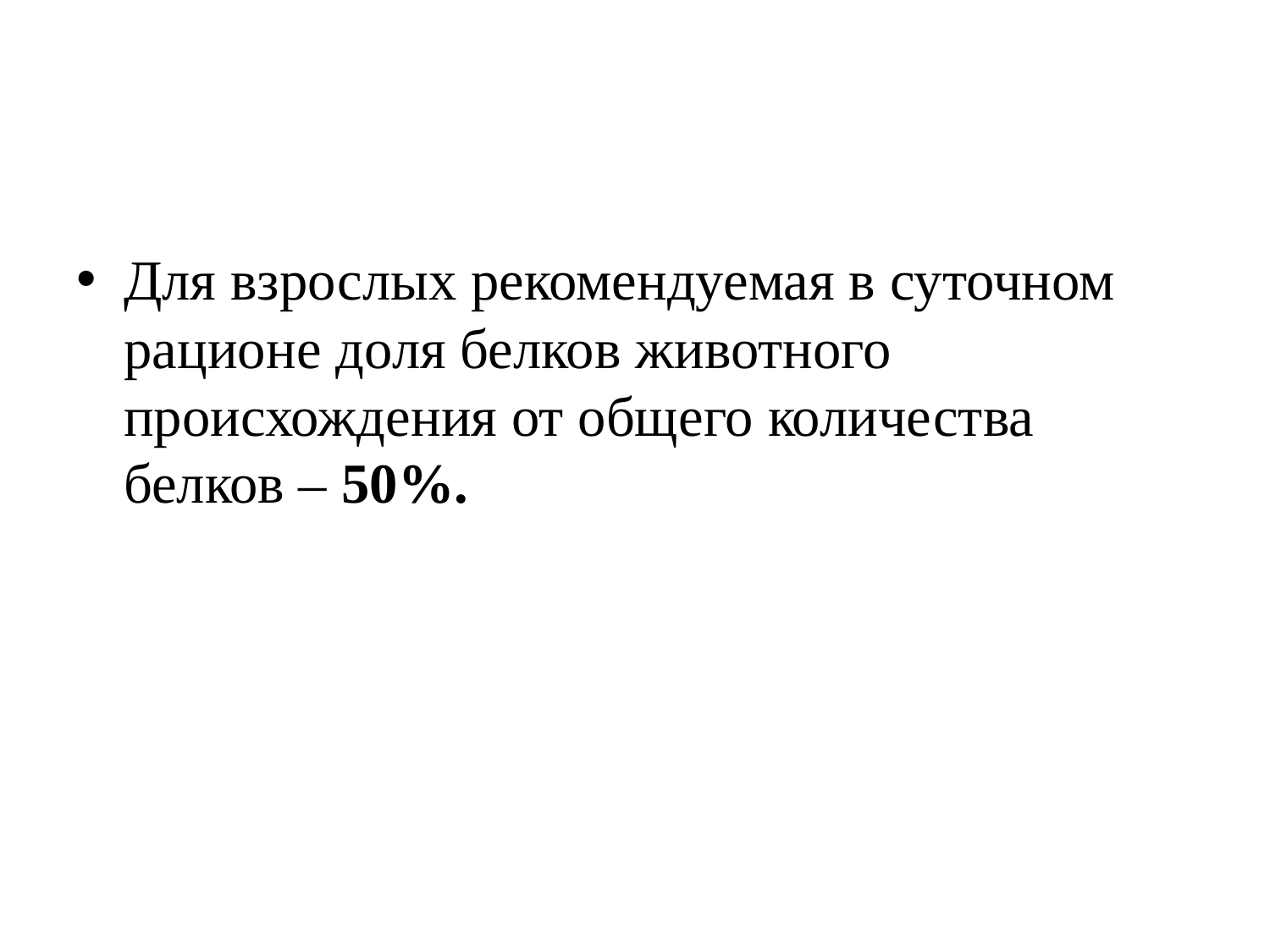

Для взрослых рекомендуемая в суточном рационе доля белков животного происхождения от общего количества белков – 50%.